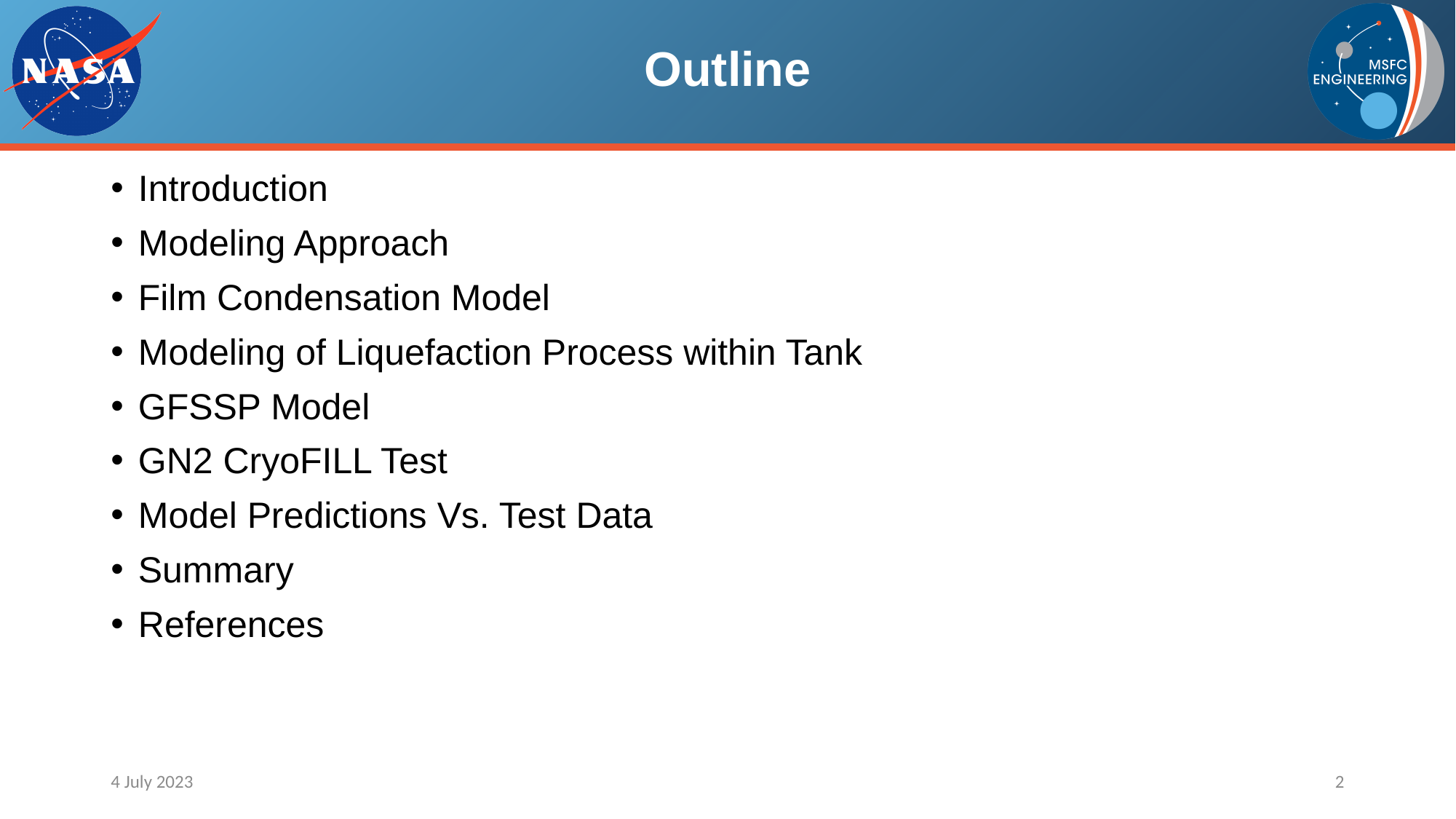

# Outline
Introduction
Modeling Approach
Film Condensation Model
Modeling of Liquefaction Process within Tank
GFSSP Model
GN2 CryoFILL Test
Model Predictions Vs. Test Data
Summary
References

4 July 2023
2